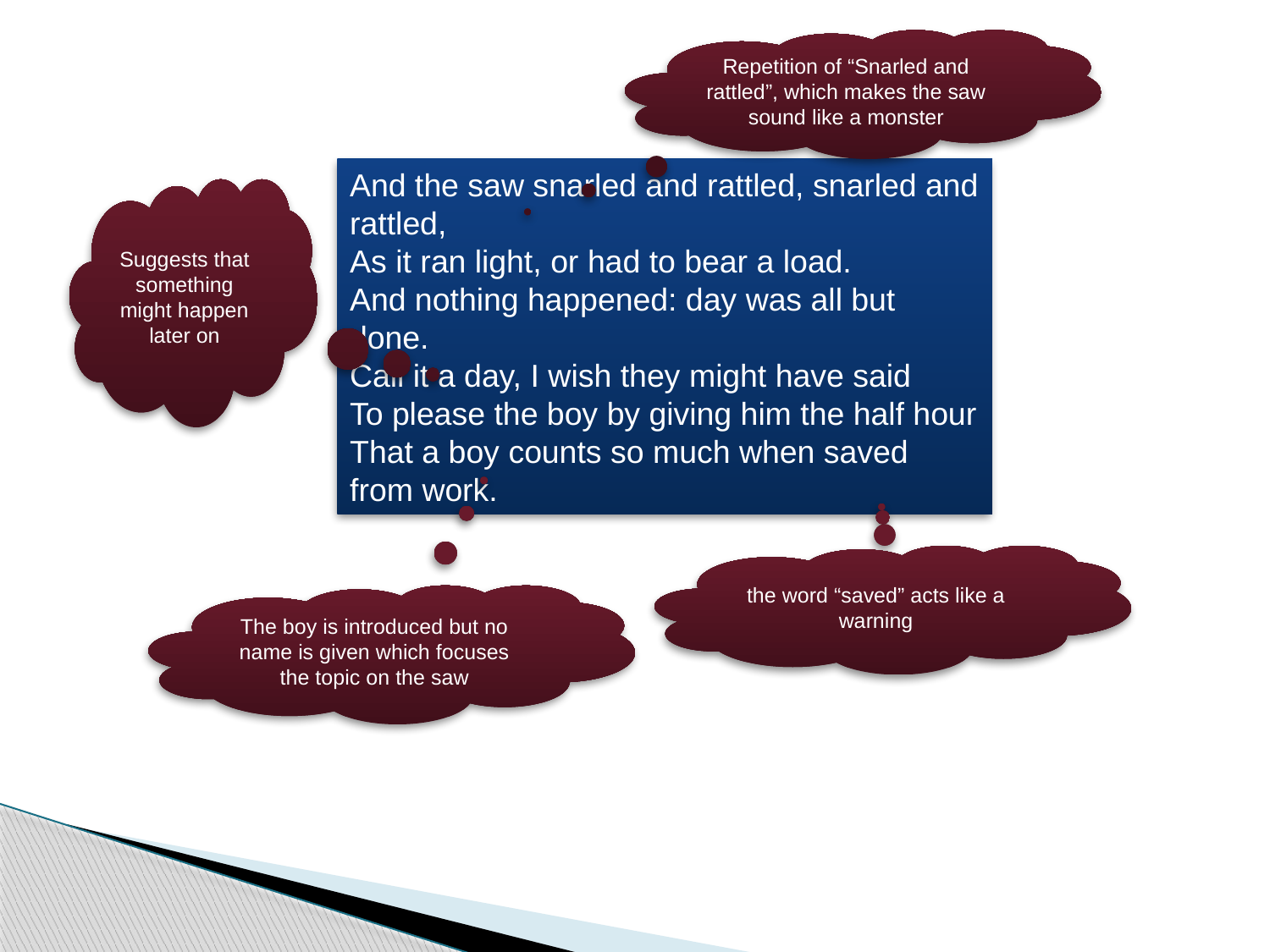

Repetition of “Snarled and rattled”, which makes the saw sound like a monster
And the saw snarled and rattled, snarled and rattled,
As it ran light, or had to bear a load.
And nothing happened: day was all but done.
Call it a day, I wish they might have said
To please the boy by giving him the half hour
That a boy counts so much when saved from work.
Suggests that something might happen later on
the word “saved” acts like a warning
The boy is introduced but no name is given which focuses the topic on the saw